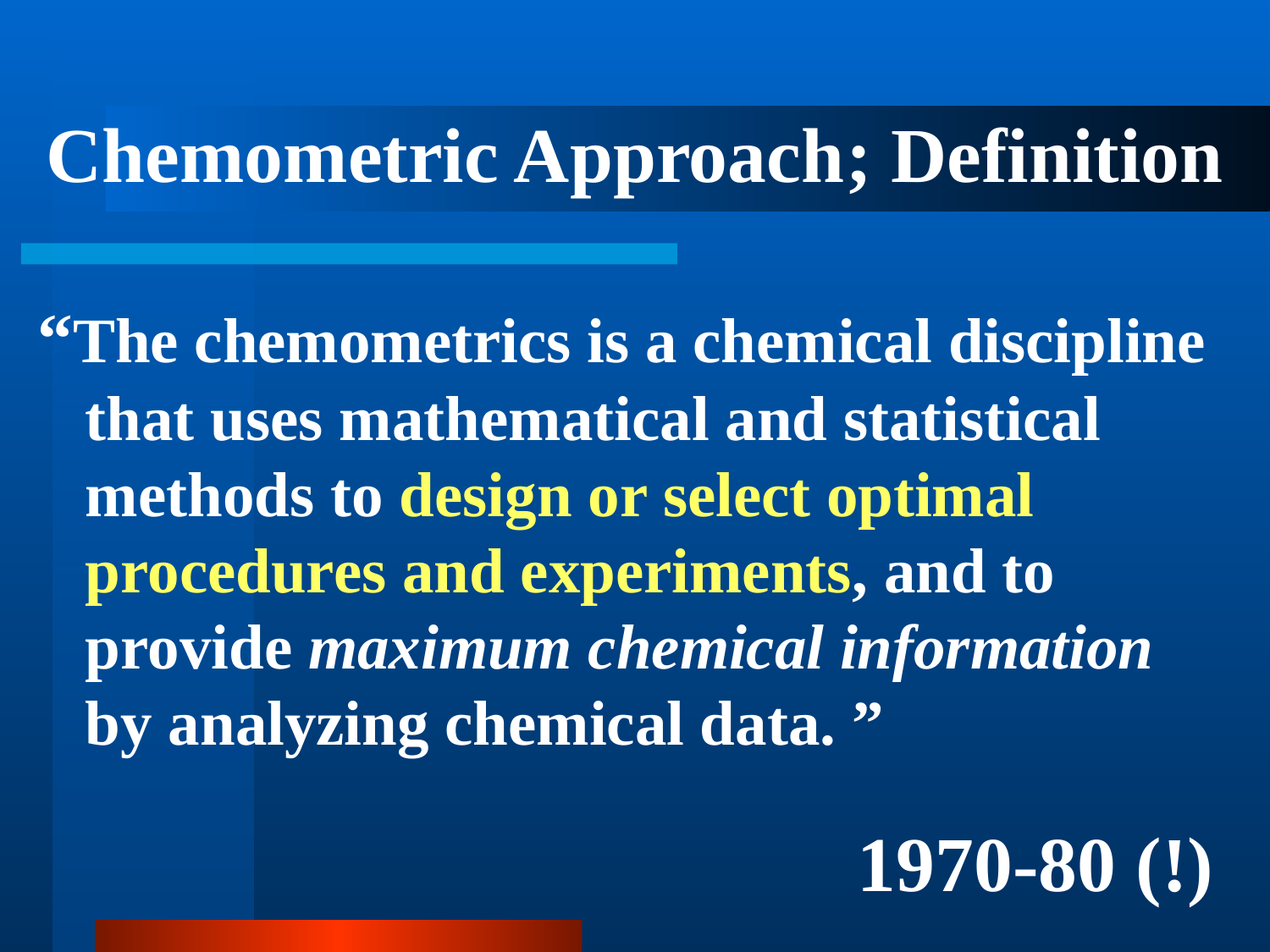

# Chemometric Approach; Definition
“The chemometrics is a chemical discipline that uses mathematical and statistical methods to design or select optimal procedures and experiments, and to provide maximum chemical information by analyzing chemical data. ”
1970-80 (!)